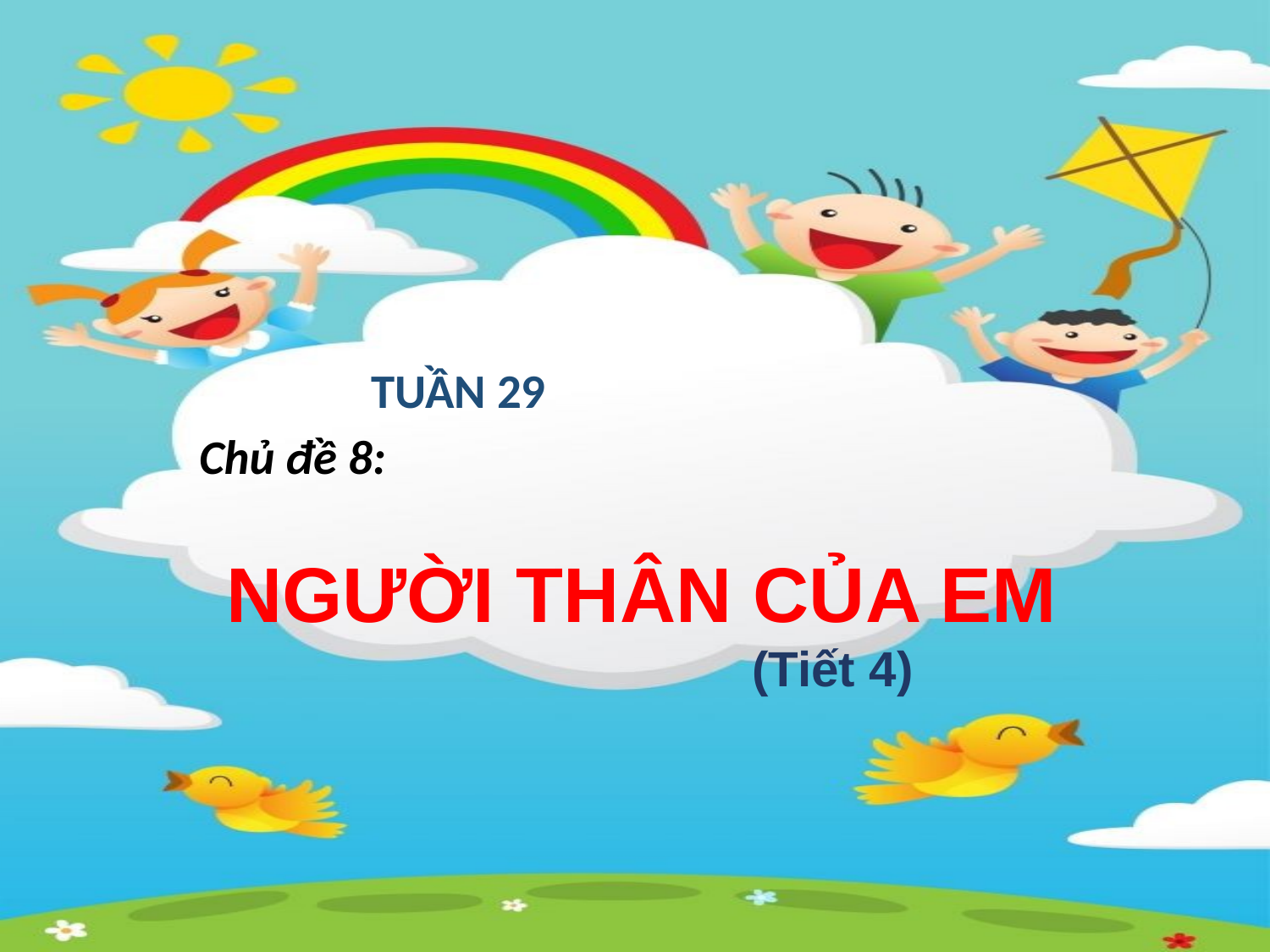

TUẦN 29
            Chủ đề 8:

NGƯỜI THÂN CỦA EM
                                (Tiết 4)